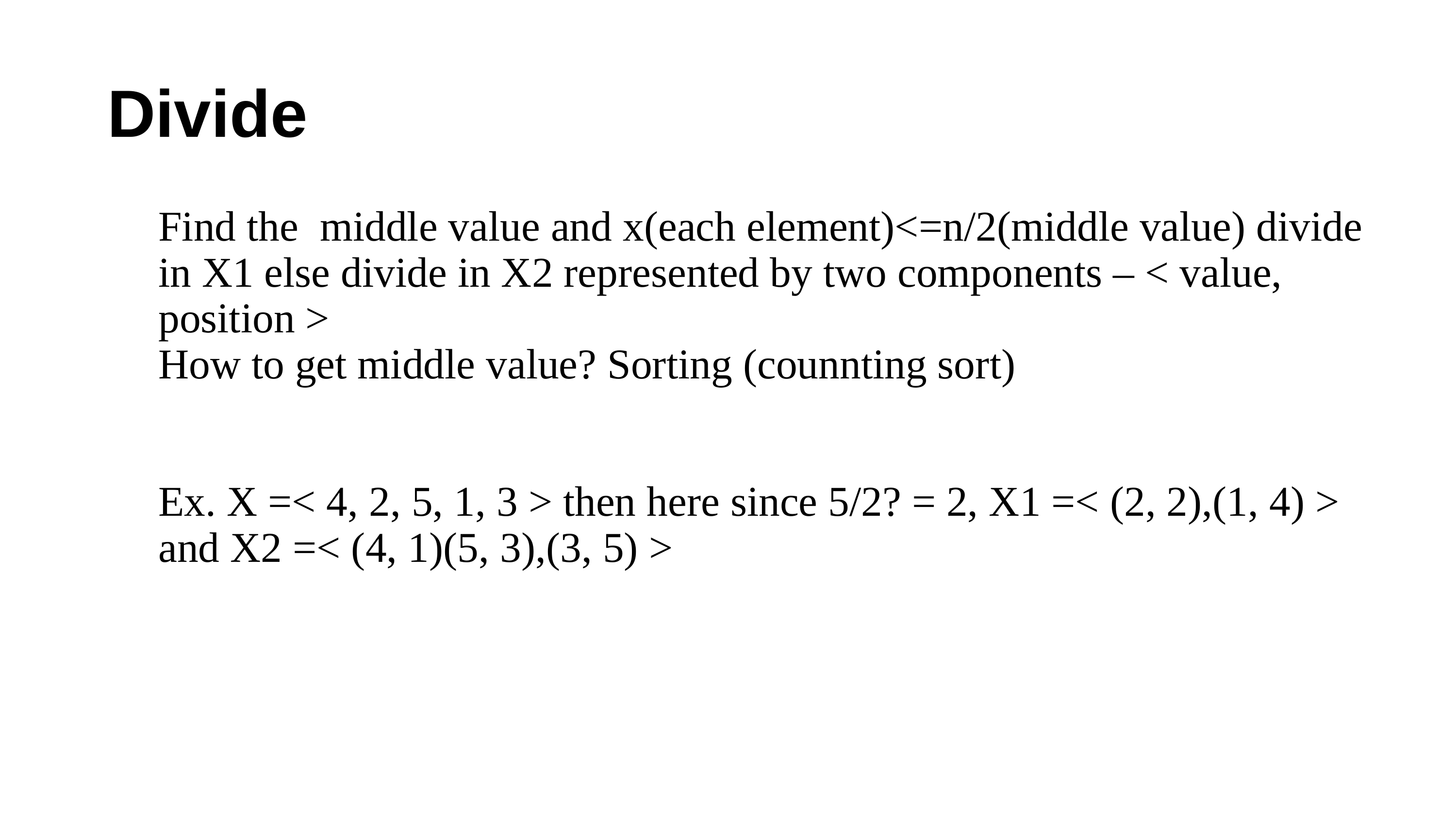

Divide
Find the  middle value and x(each element)<=n/2(middle value) divide in X1 else divide in X2 represented by two components – < value, position >
How to get middle value? Sorting (counnting sort)

Ex. X =< 4, 2, 5, 1, 3 > then here since 5/2? = 2, X1 =< (2, 2),(1, 4) > and X2 =< (4, 1)(5, 3),(3, 5) >